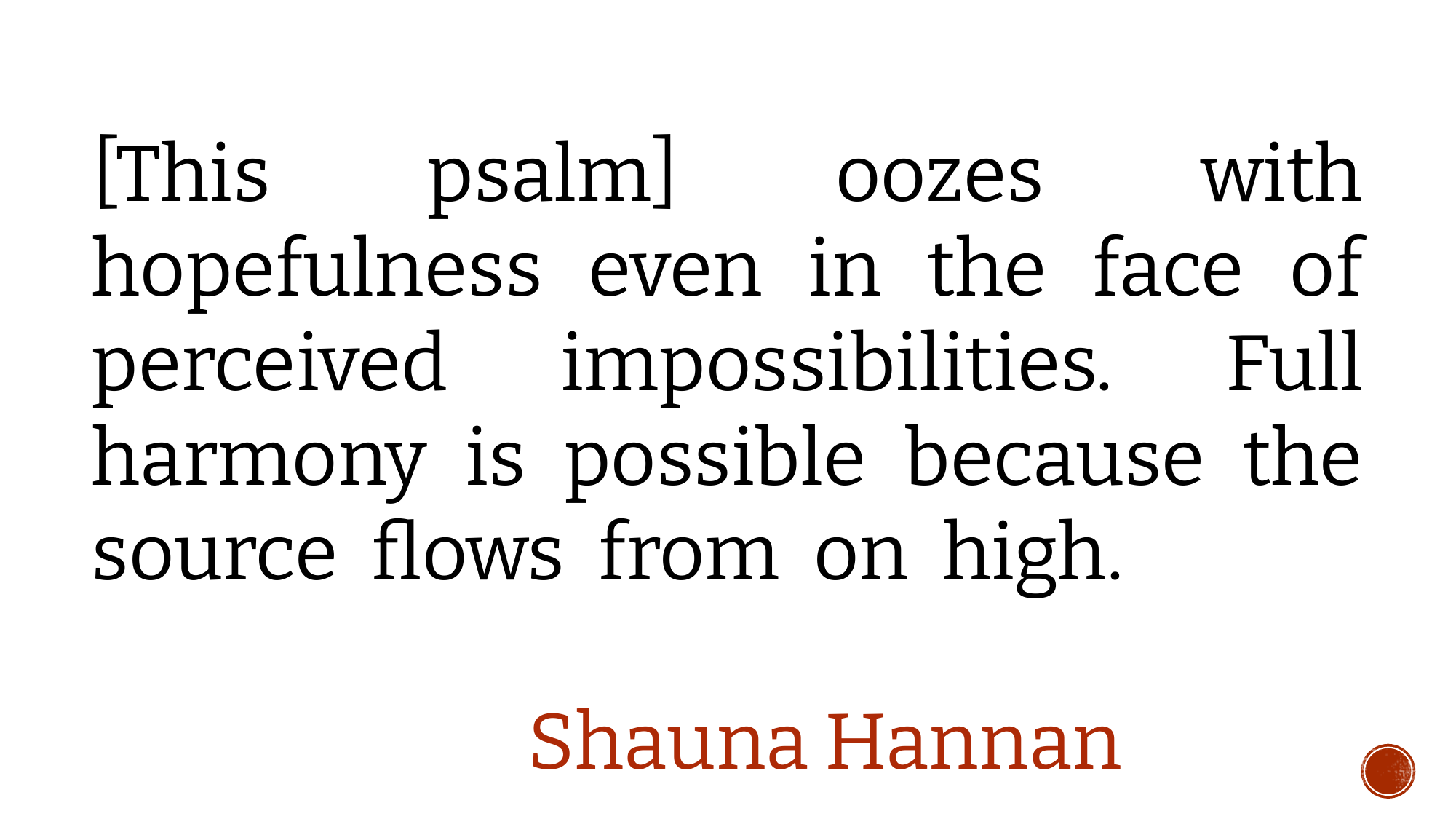

[This psalm] oozes with hopefulness even in the face of perceived impossibilities. Full harmony is possible because the source flows from on high.								     										Shauna Hannan